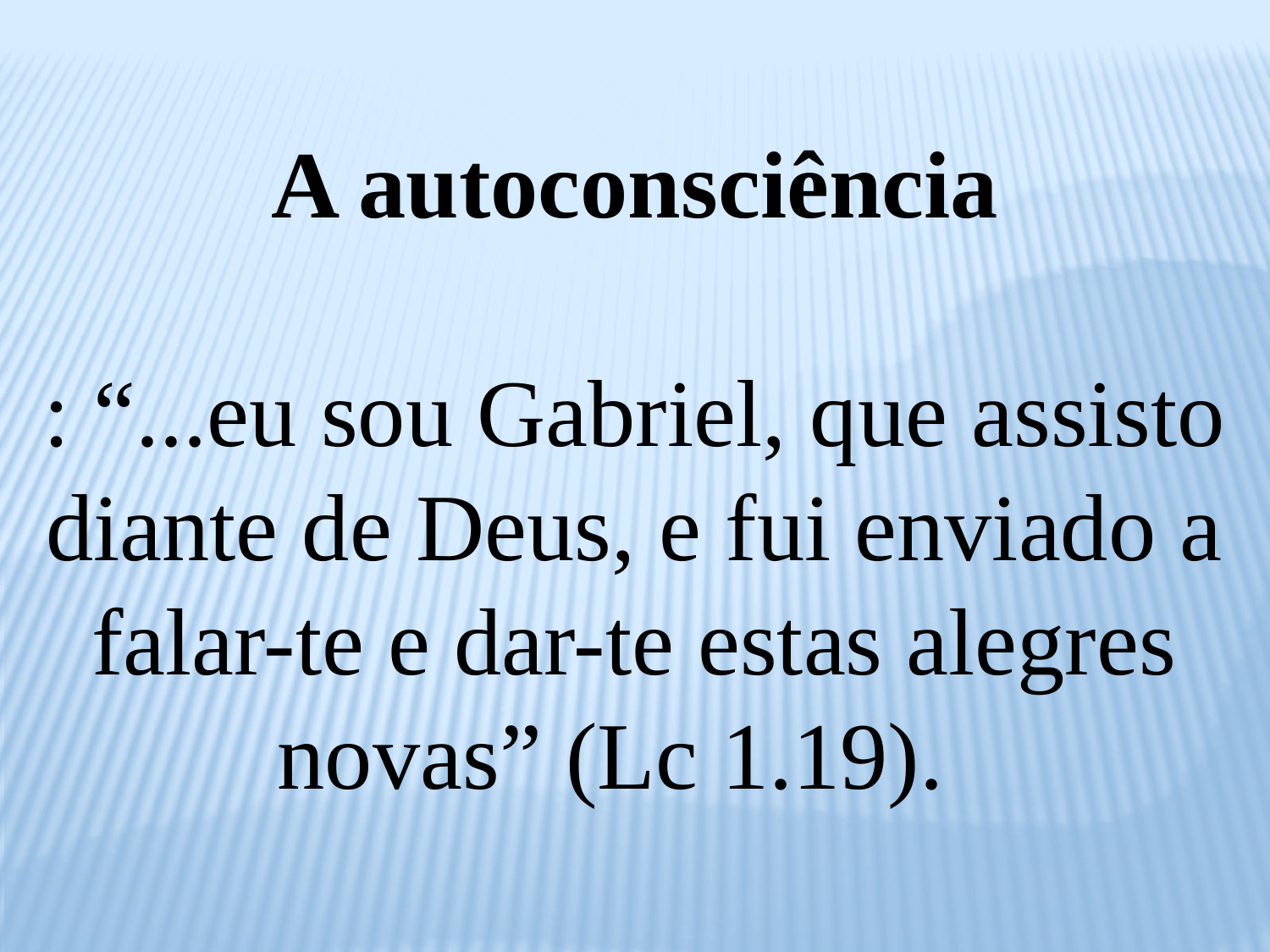

A autoconsciência

: “...eu sou Gabriel, que assisto diante de Deus, e fui enviado a falar-te e dar-te estas alegres novas” (Lc 1.19).